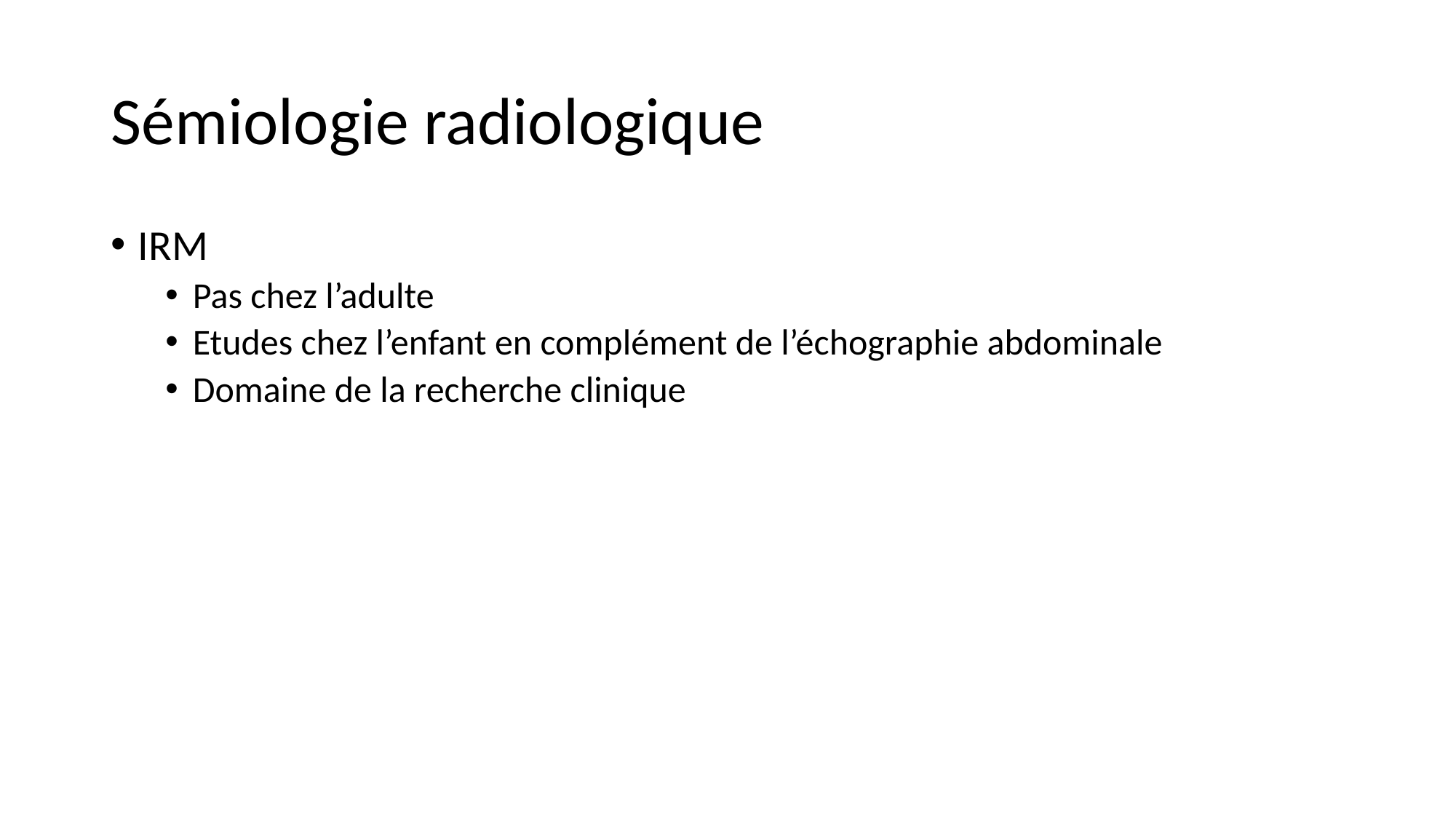

# Sémiologie radiologique
IRM
Pas chez l’adulte
Etudes chez l’enfant en complément de l’échographie abdominale
Domaine de la recherche clinique